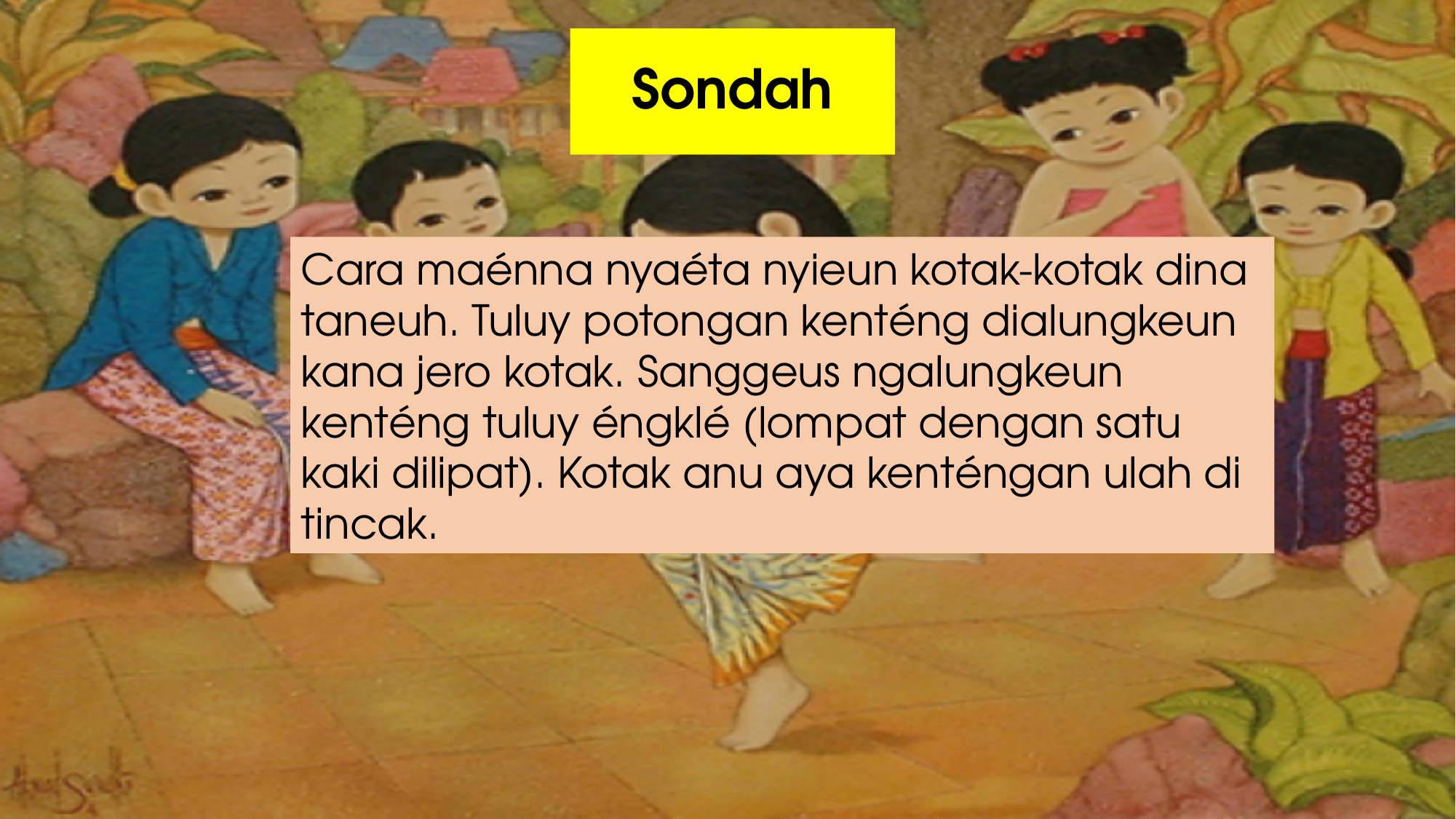

# Sondah
Cara maénna nyaéta nyieun kotak-kotak dina taneuh. Tuluy potongan kenténg dialungkeun kana jero kotak. Sanggeus ngalungkeun kenténg tuluy éngklé (lompat dengan satu kaki dilipat). Kotak anu aya kenténgan ulah di tincak.